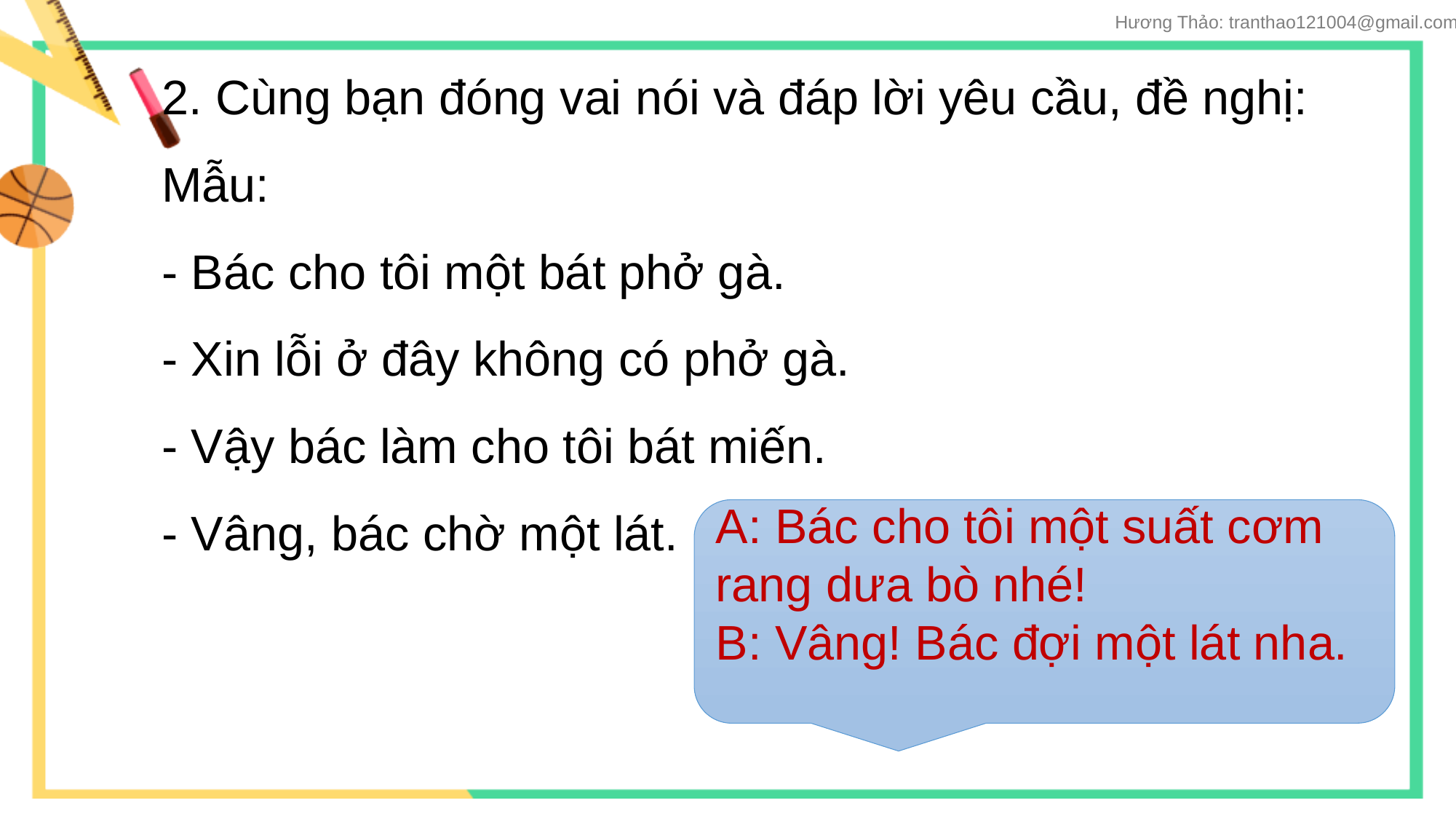

2. Cùng bạn đóng vai nói và đáp lời yêu cầu, đề nghị:
Mẫu:
- Bác cho tôi một bát phở gà.
- Xin lỗi ở đây không có phở gà.
- Vậy bác làm cho tôi bát miến.
- Vâng, bác chờ một lát.

A: Bác cho tôi một suất cơm rang dưa bò nhé!
B: Vâng! Bác đợi một lát nha.